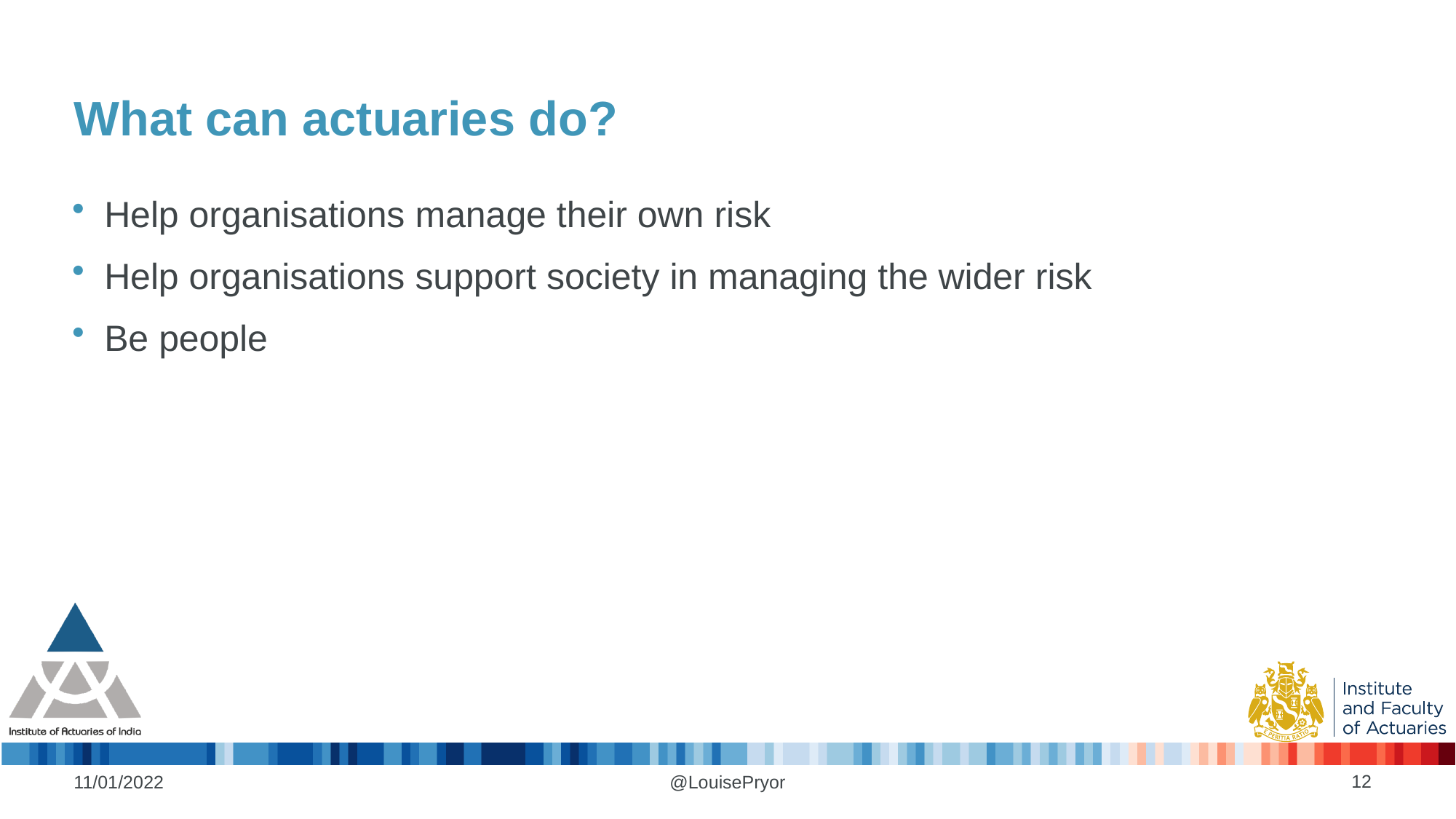

# What can actuaries do?
Help organisations manage their own risk
Help organisations support society in managing the wider risk
Be people
12
11/01/2022
@LouisePryor